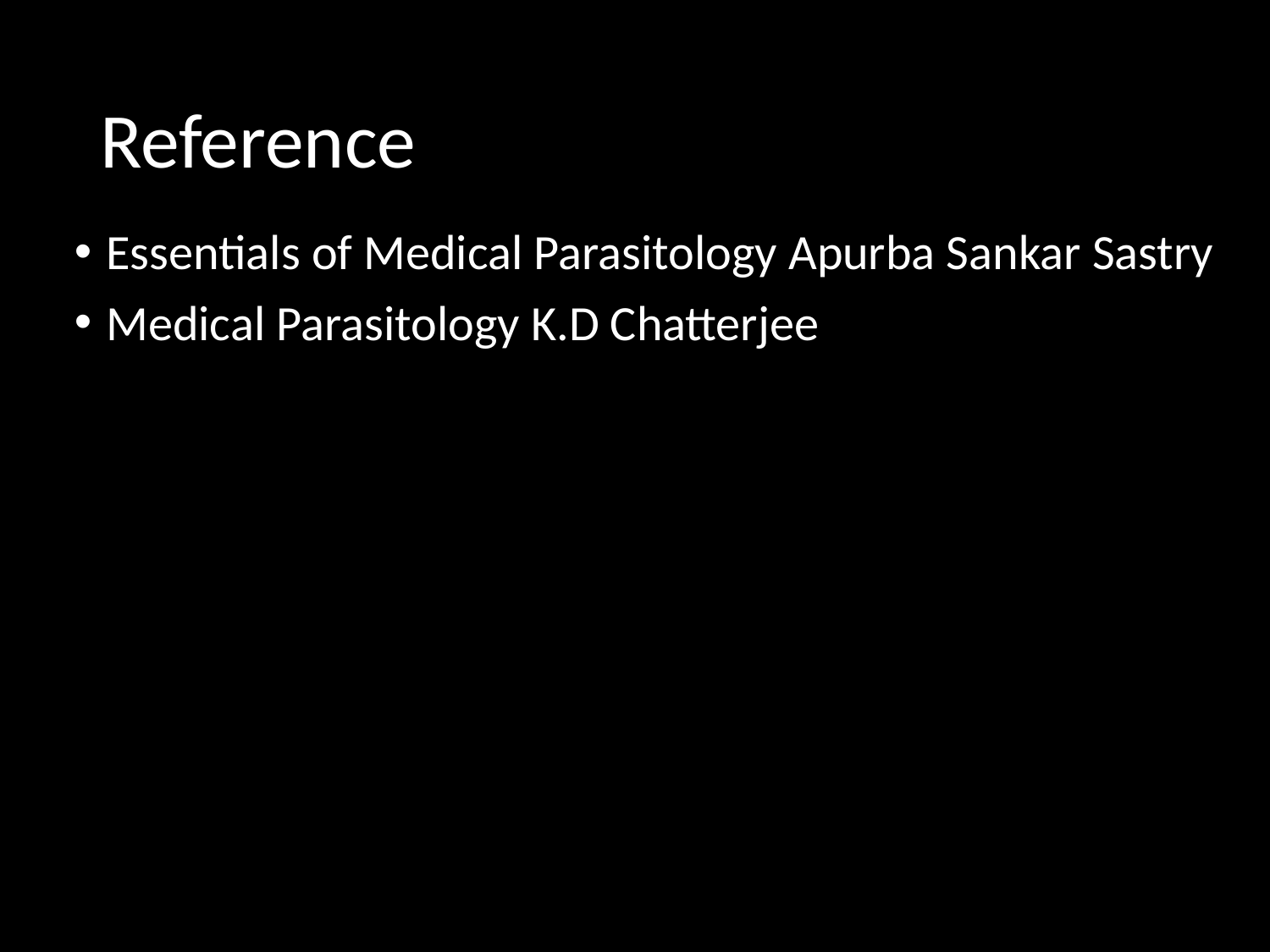

# Reference
Essentials of Medical Parasitology Apurba Sankar Sastry
Medical Parasitology K.D Chatterjee